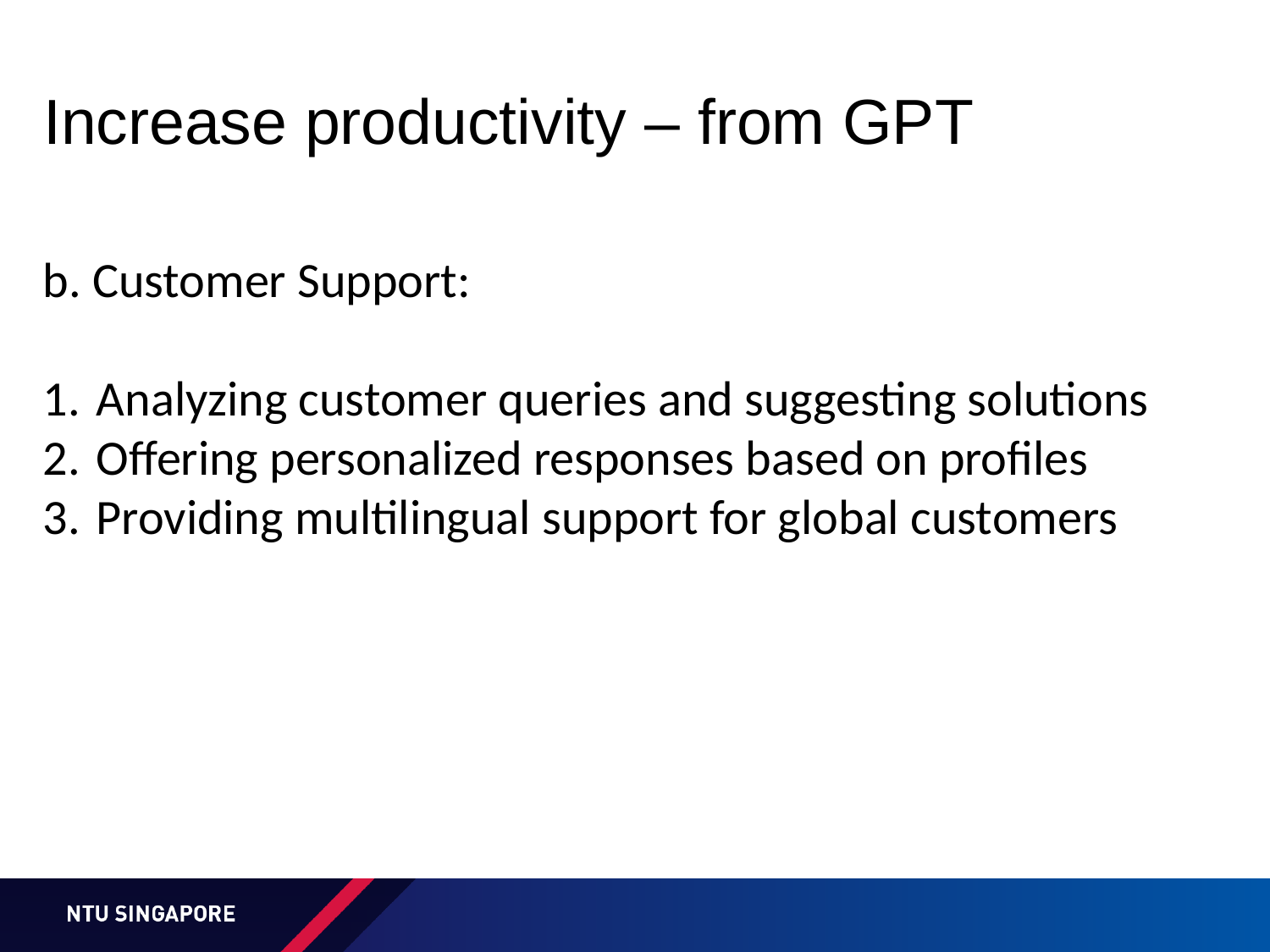

Increase productivity – from GPT
b. Customer Support:

Analyzing customer queries and suggesting solutions
Offering personalized responses based on profiles
Providing multilingual support for global customers